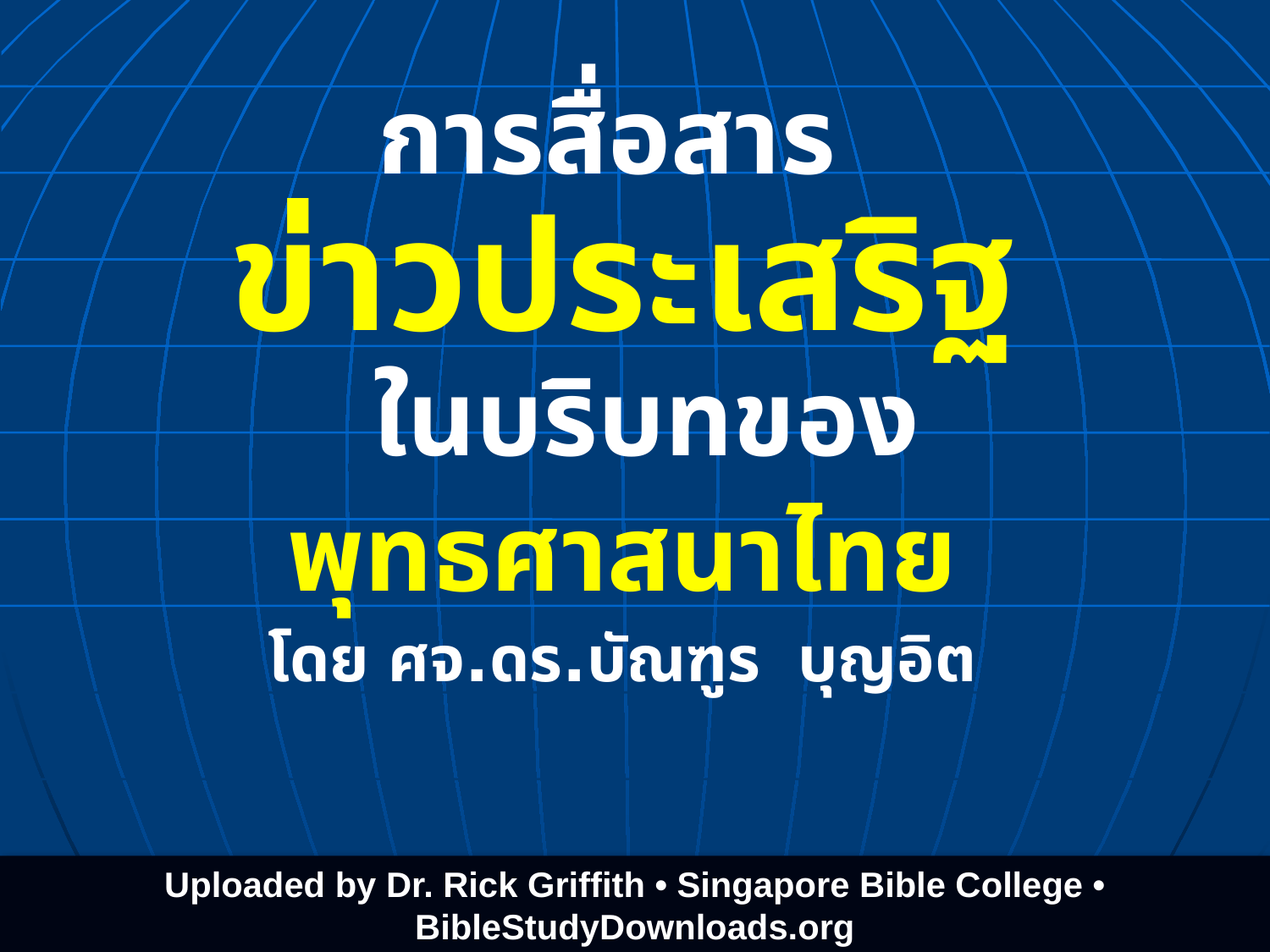

การสื่อสาร
ข่าวประเสริฐ
ในบริบทของ
พุทธศาสนาไทย
โดย ศจ.ดร.บัณฑูร  บุญอิต
Uploaded by Dr. Rick Griffith • Singapore Bible College • BibleStudyDownloads.org